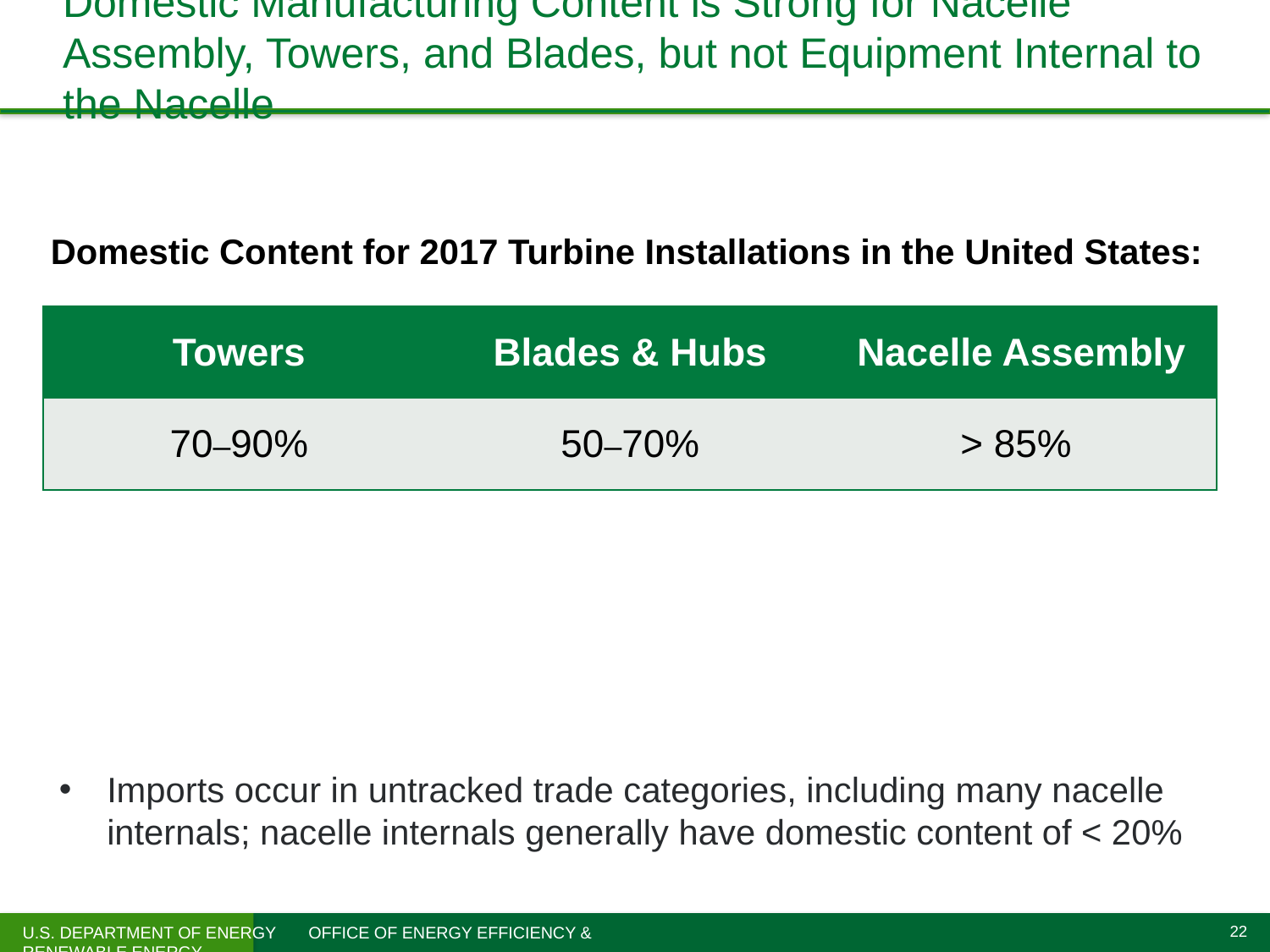

# Domestic Manufacturing Content is Strong for Nacelle Assembly, Towers, and Blades, but not Equipment Internal to the Nacelle
Domestic Content for 2017 Turbine Installations in the United States:
| Towers | Blades & Hubs | Nacelle Assembly |
| --- | --- | --- |
| 70–90% | 50–70% | > 85% |
Imports occur in untracked trade categories, including many nacelle internals; nacelle internals generally have domestic content of < 20%